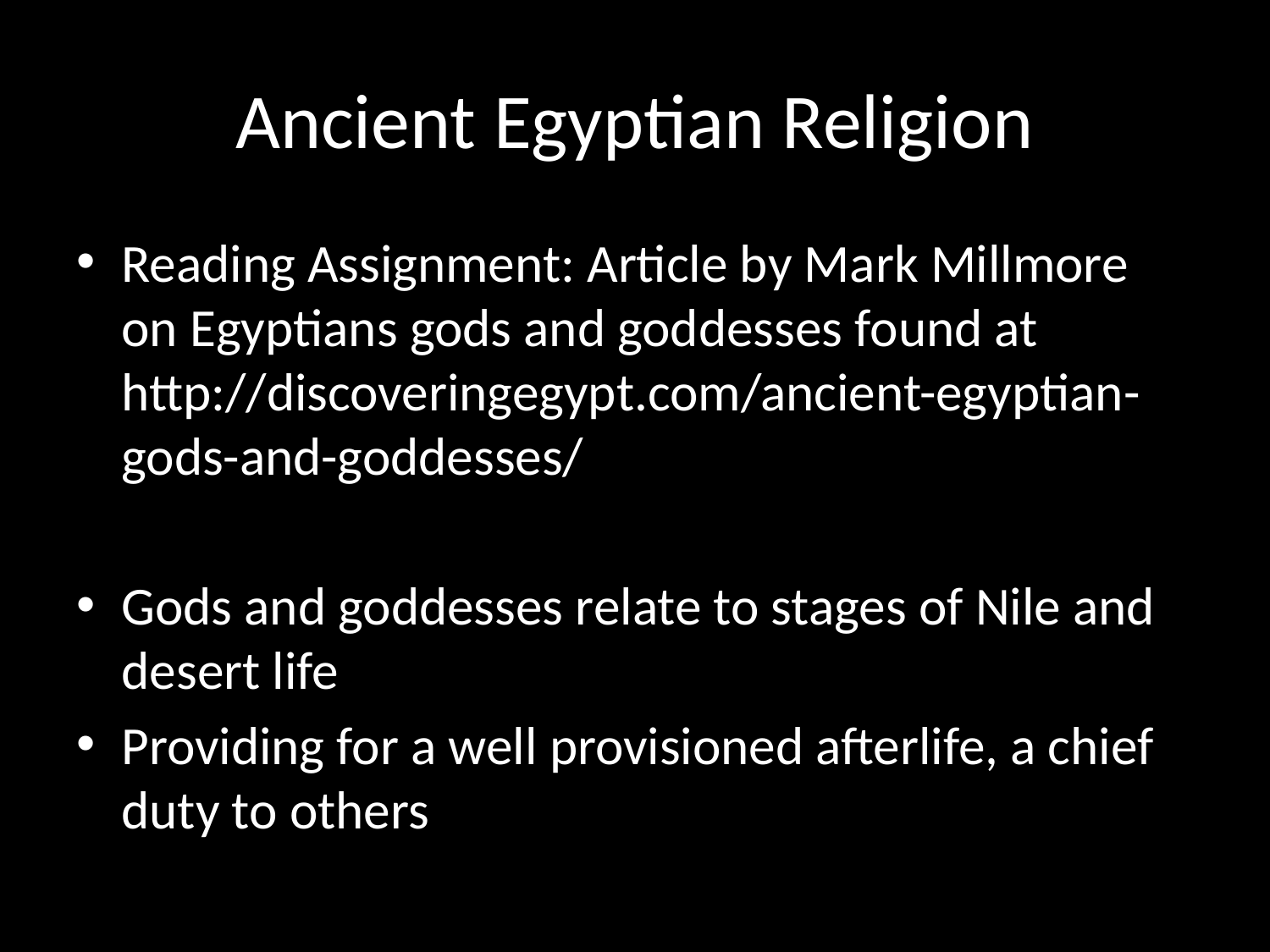

# Ancient Egyptian Religion
Reading Assignment: Article by Mark Millmore on Egyptians gods and goddesses found at http://discoveringegypt.com/ancient-egyptian-gods-and-goddesses/

Gods and goddesses relate to stages of Nile and desert life
Providing for a well provisioned afterlife, a chief duty to others